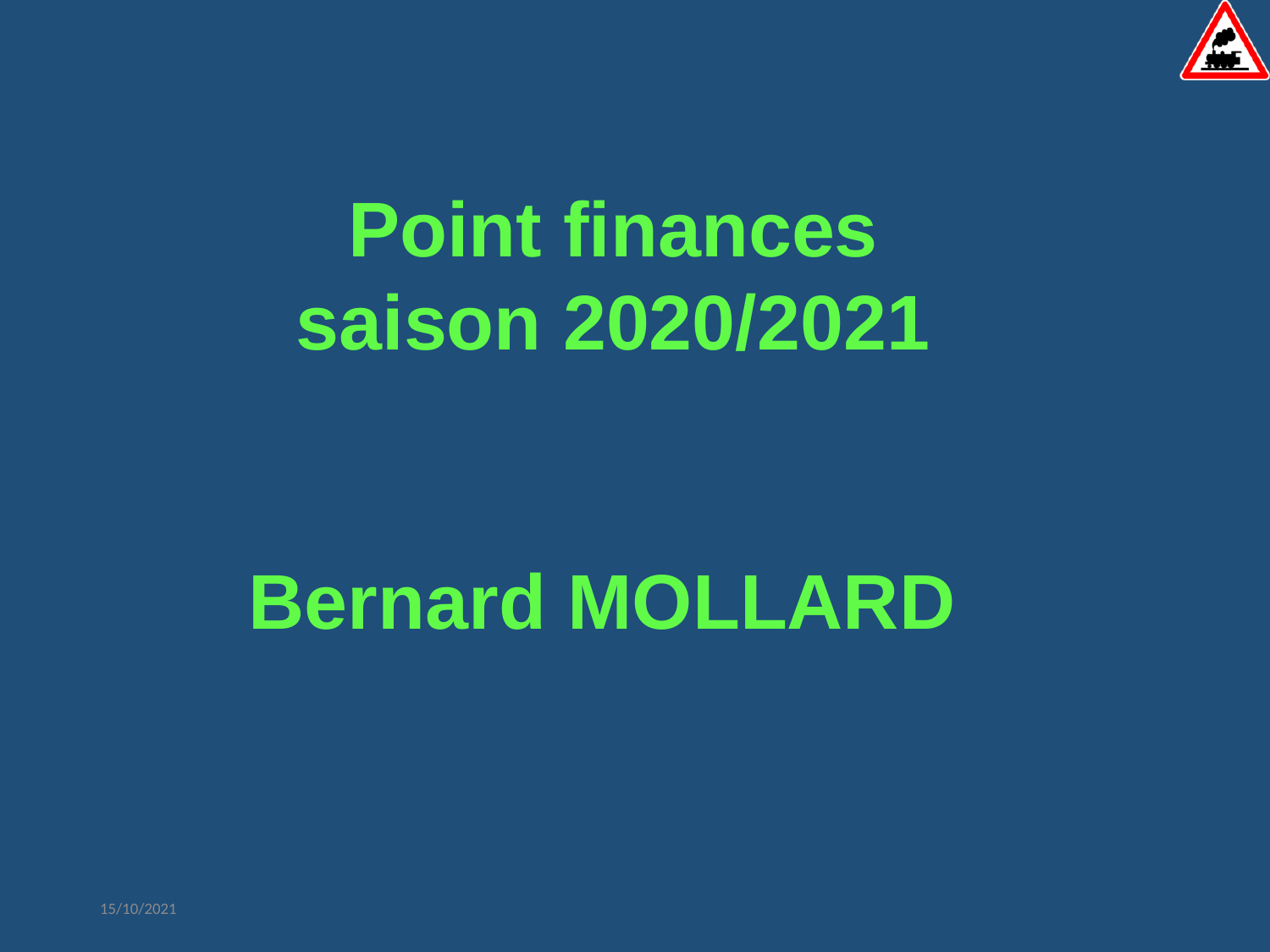

Point finances
saison 2020/2021

Bernard MOLLARD
15/10/2021